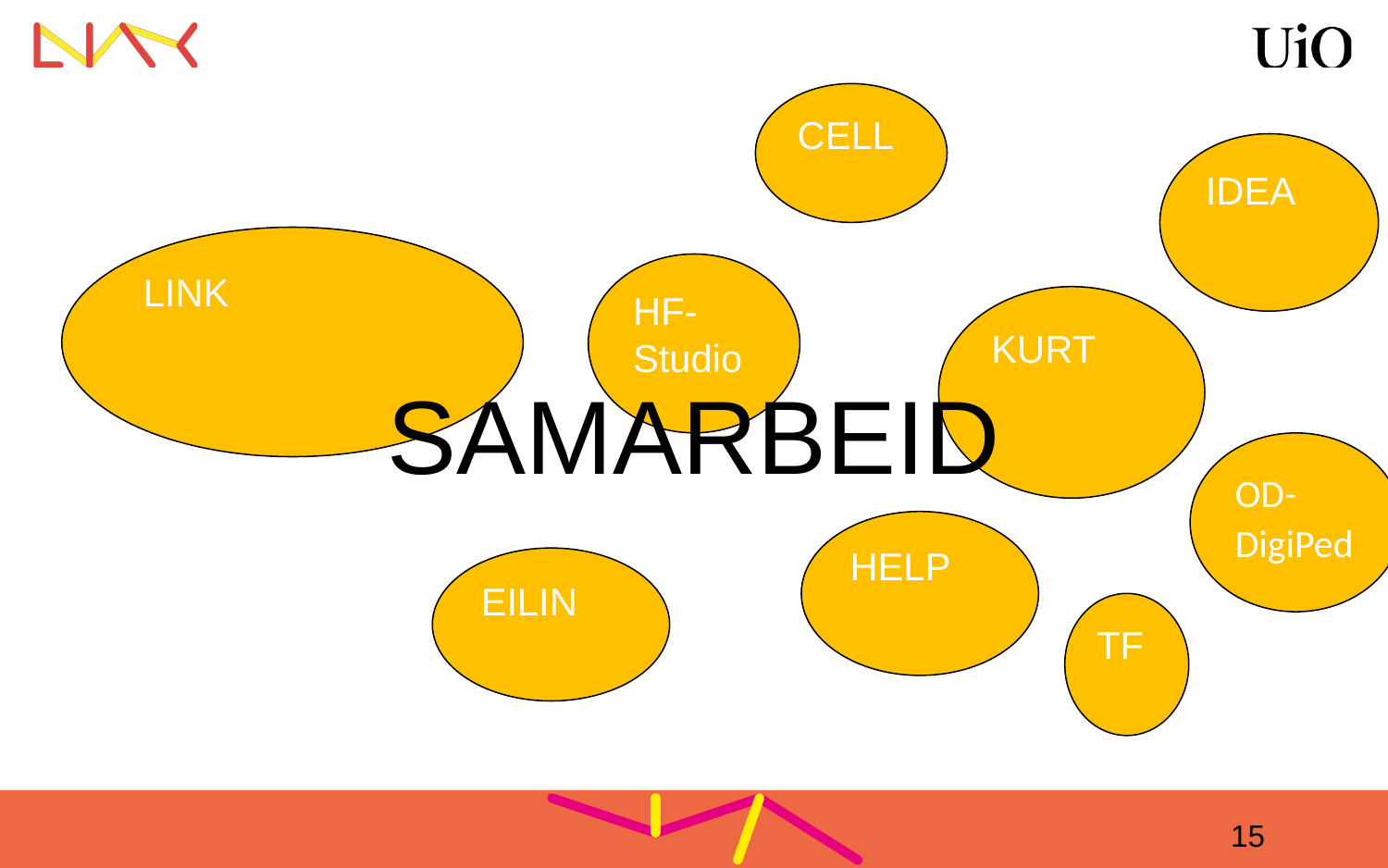

CELL
IDEA
LINK
HF-Studio
KURT
SAMARBEID
OD-DigiPed
HELP
EILIN
TF
15